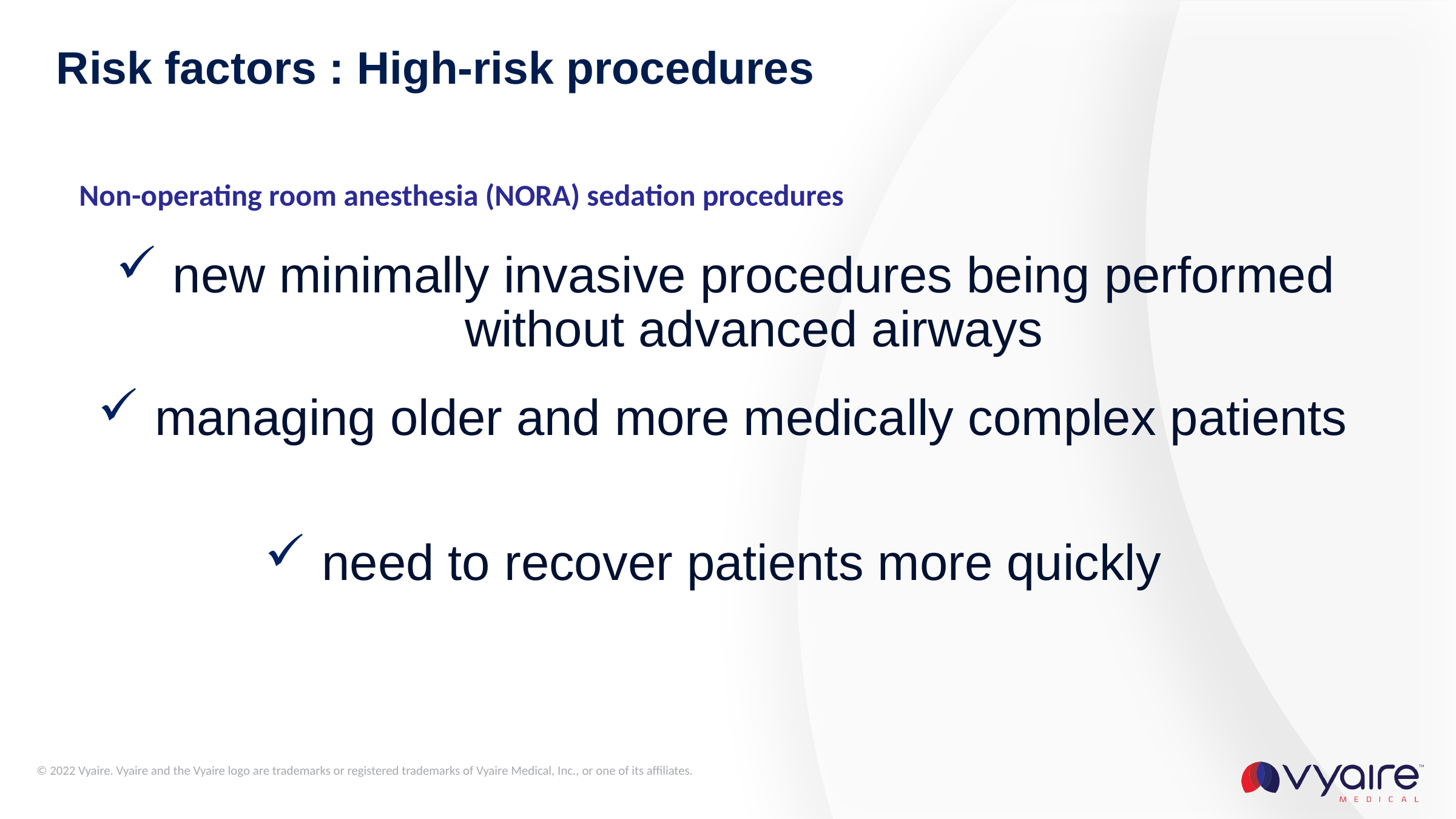

# Risk factors : High-risk procedures
Non-operating room anesthesia (NORA) sedation procedures
new minimally invasive procedures being performed without advanced airways
managing older and more medically complex patients
need to recover patients more quickly